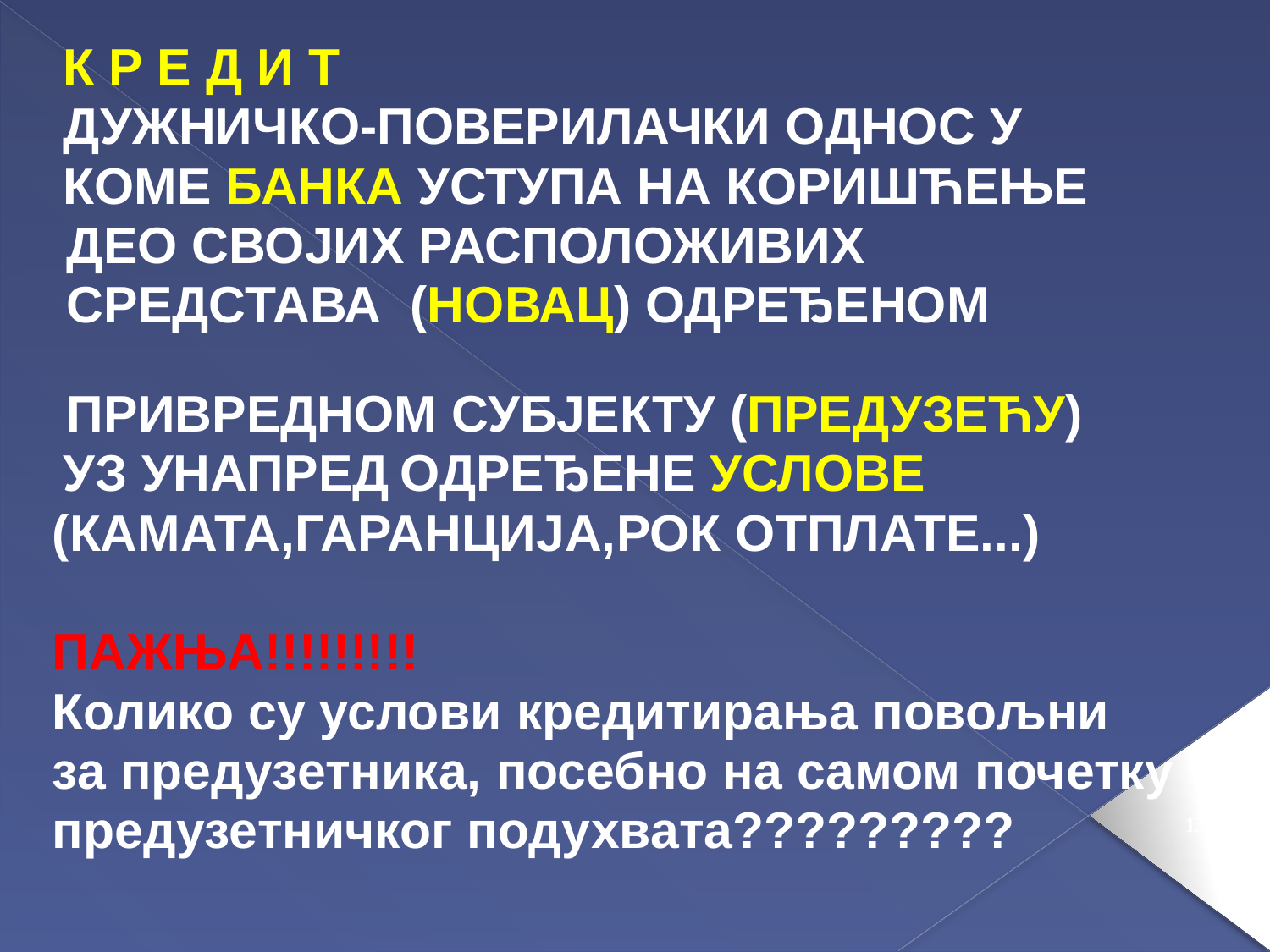

К Р Е Д И Т
 ДУЖНИЧКО-ПОВЕРИЛАЧКИ ОДНОС У
 КОМЕ БАНКА УСТУПА НА КОРИШЋЕЊЕ
 ДЕО СВОЈИХ РАСПОЛОЖИВИХ
 СРЕДСТАВА  (НОВАЦ) ОДРЕЂЕНОМ
 ПРИВРЕДНОМ СУБЈЕКТУ (ПРЕДУЗЕЋУ)
 УЗ УНАПРЕД ОДРЕЂЕНЕ УСЛОВЕ
(КАМАТА,ГАРАНЦИЈА,РОК ОТПЛАТЕ...)

ПАЖЊА!!!!!!!!!
Колико су услови кредитирања повољни
за предузетника, посебно на самом почетку
предузетничког подухвата?????????

134